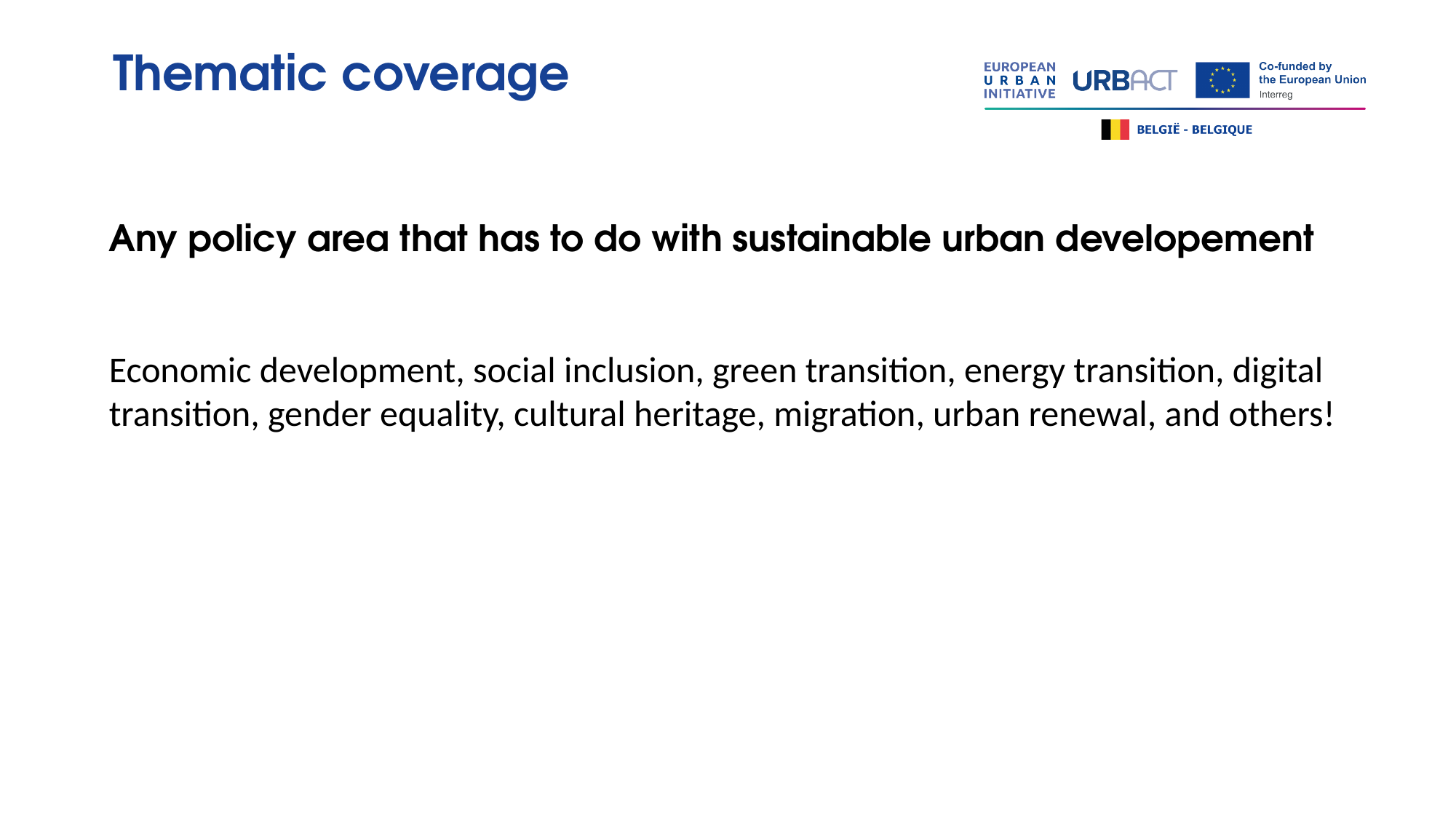

Thematic coverage
Any policy area that has to do with sustainable urban developement

Economic development, social inclusion, green transition, energy transition, digital transition, gender equality, cultural heritage, migration, urban renewal, and others!